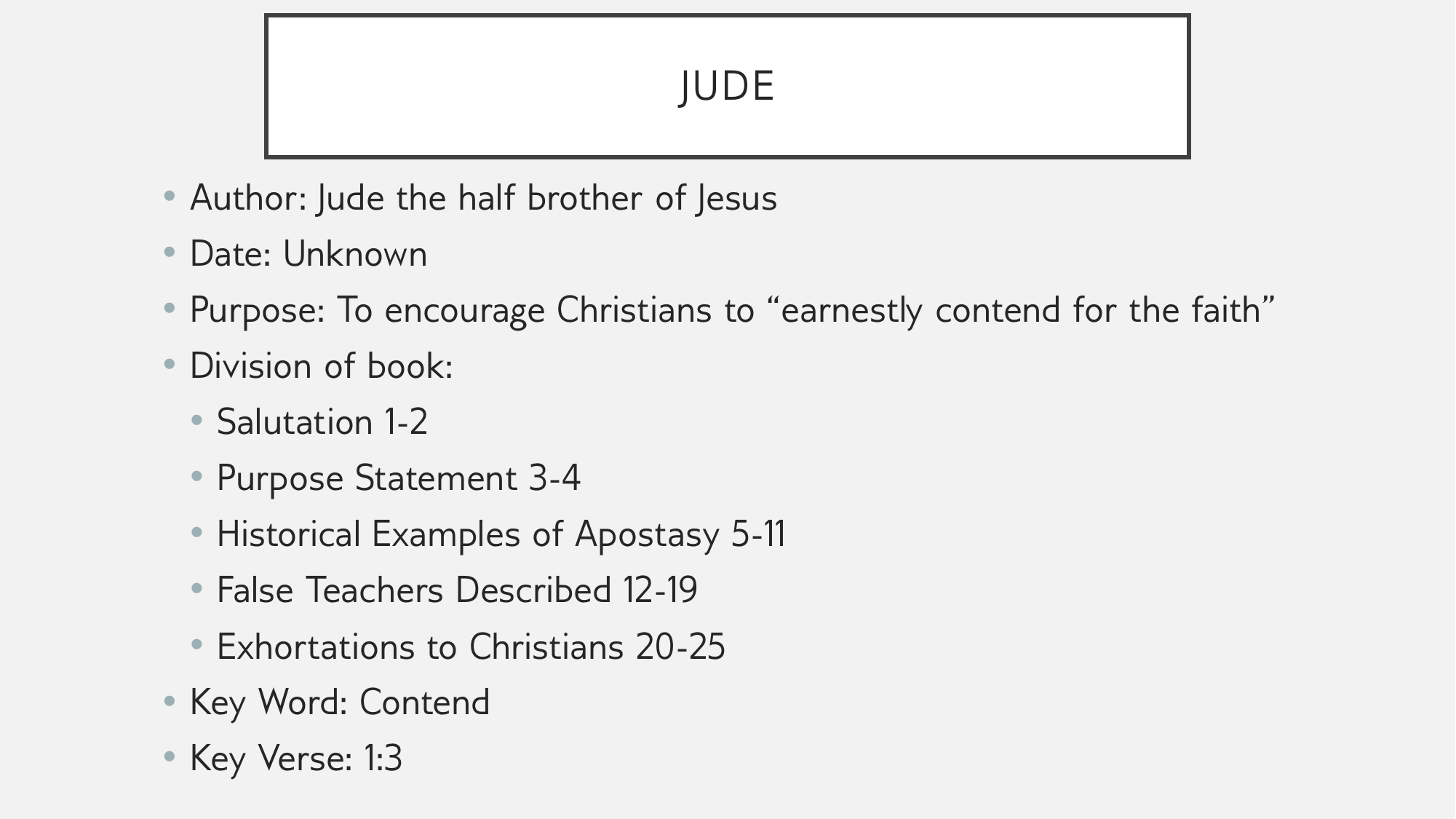

# Jude
Author: Jude the half brother of Jesus
Date: Unknown
Purpose: To encourage Christians to “earnestly contend for the faith”
Division of book:
Salutation 1-2
Purpose Statement 3-4
Historical Examples of Apostasy 5-11
False Teachers Described 12-19
Exhortations to Christians 20-25
Key Word: Contend
Key Verse: 1:3